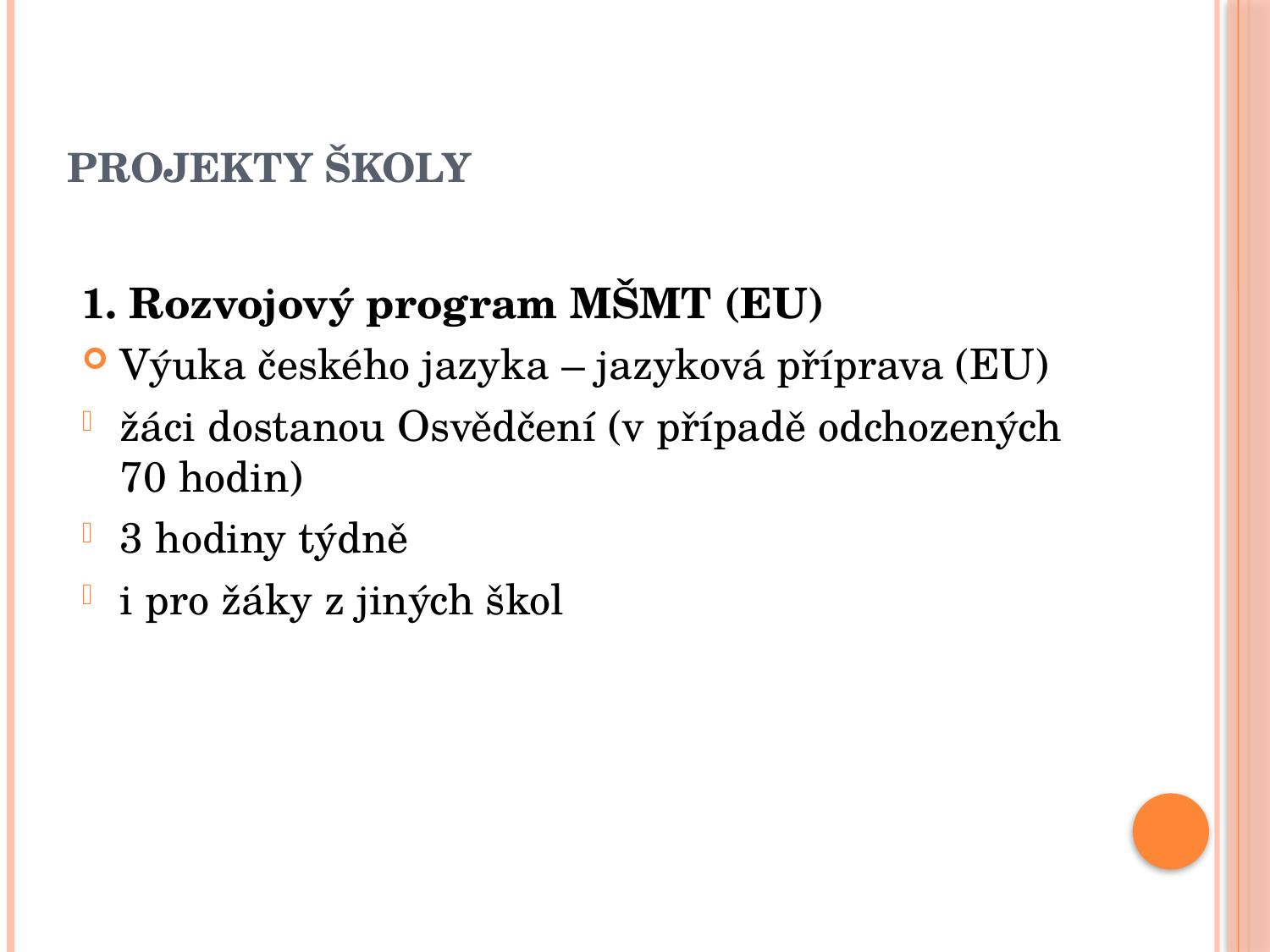

# Projekty školy

1. Rozvojový program MŠMT (EU)
Výuka českého jazyka – jazyková příprava (EU)
žáci dostanou Osvědčení (v případě odchozených 70 hodin)
3 hodiny týdně
i pro žáky z jiných škol